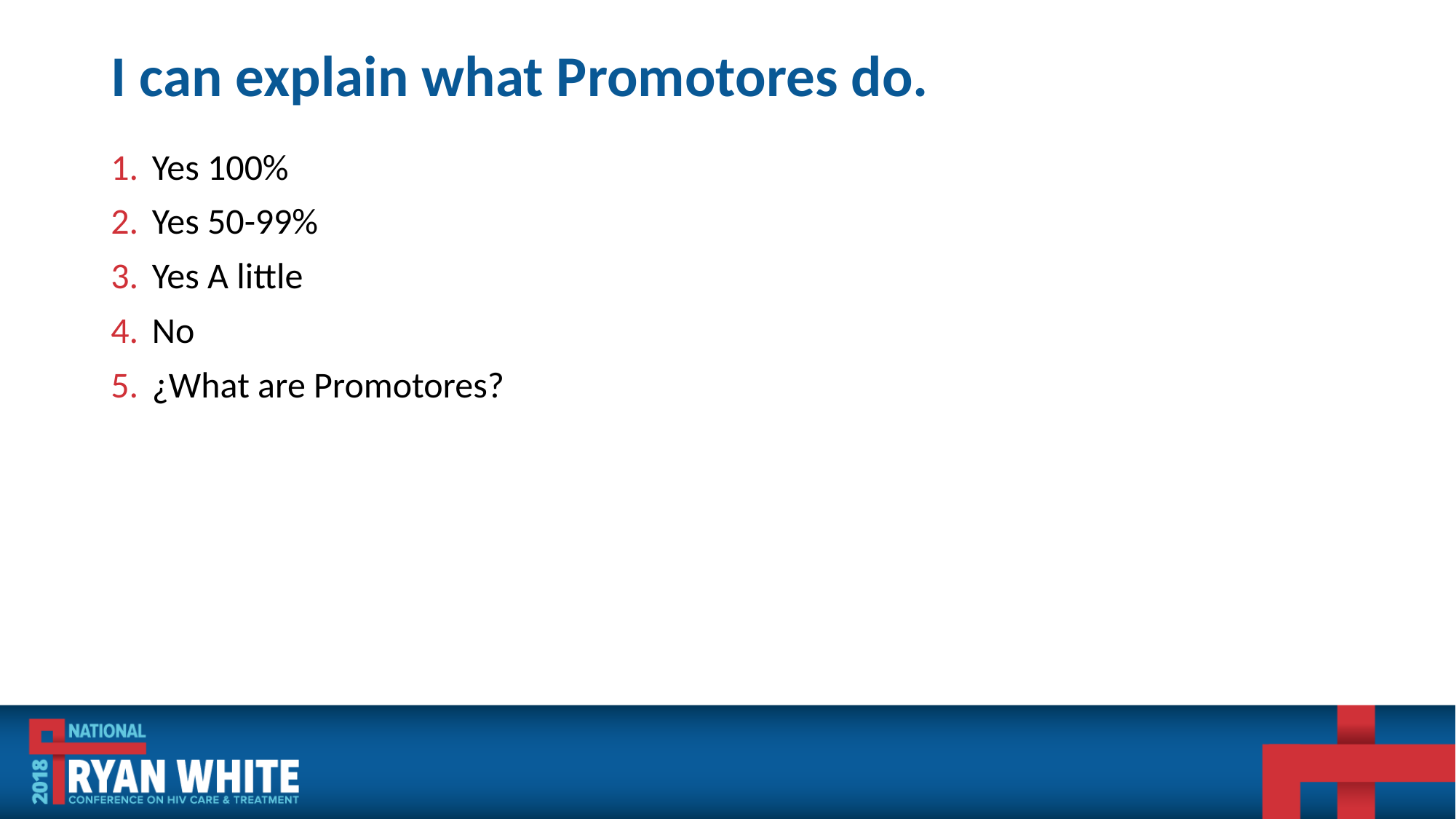

# I can explain what Promotores do.
Yes 100%
Yes 50-99%
Yes A little
No
¿What are Promotores?